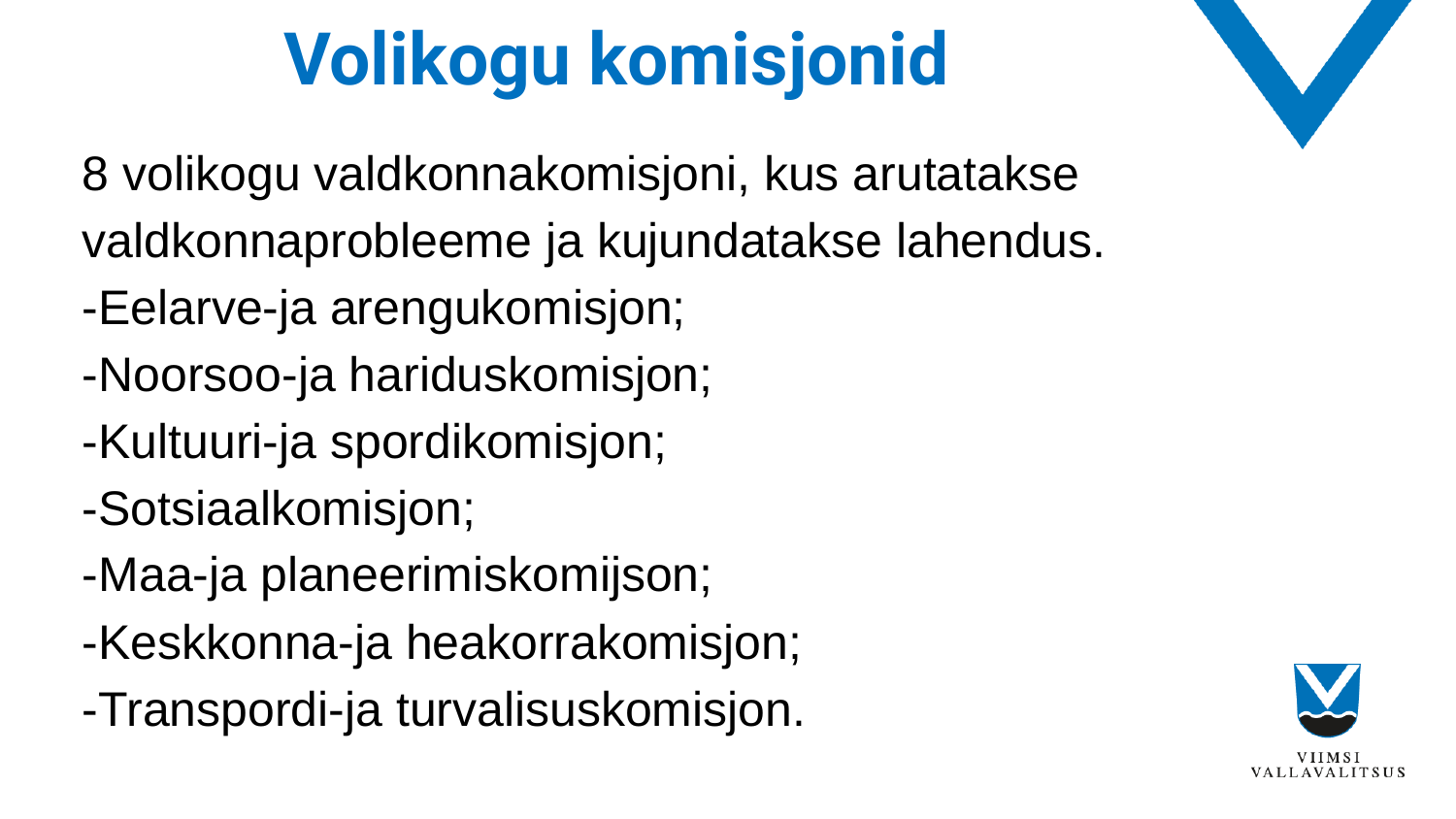

# Volikogu komisjonid
8 volikogu valdkonnakomisjoni, kus arutatakse valdkonnaprobleeme ja kujundatakse lahendus.
-Eelarve-ja arengukomisjon;
-Noorsoo-ja hariduskomisjon;
-Kultuuri-ja spordikomisjon;
-Sotsiaalkomisjon;
-Maa-ja planeerimiskomijson;
-Keskkonna-ja heakorrakomisjon;
-Transpordi-ja turvalisuskomisjon.